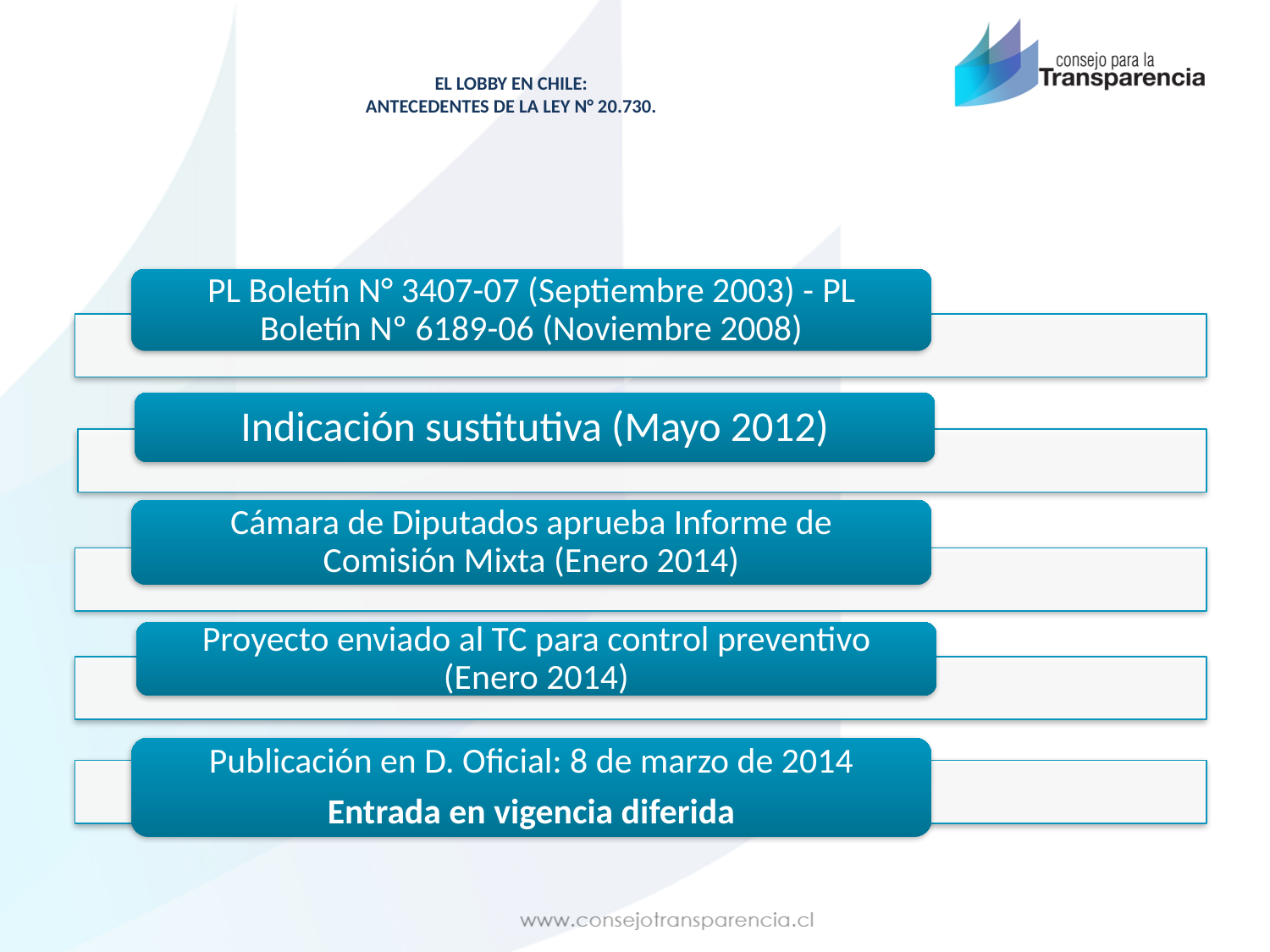

# EL LOBBY EN CHILE: ANTECEDENTES DE LA LEY N° 20.730.

PL Boletín N° 3407-07 (Septiembre 2003) - PL Boletín Nº 6189-06 (Noviembre 2008)
Indicación sustitutiva (Mayo 2012)
Cámara de Diputados aprueba Informe de Comisión Mixta (Enero 2014)
Proyecto enviado al TC para control preventivo (Enero 2014)
Publicación en D. Oficial: 8 de marzo de 2014
Entrada en vigencia diferida